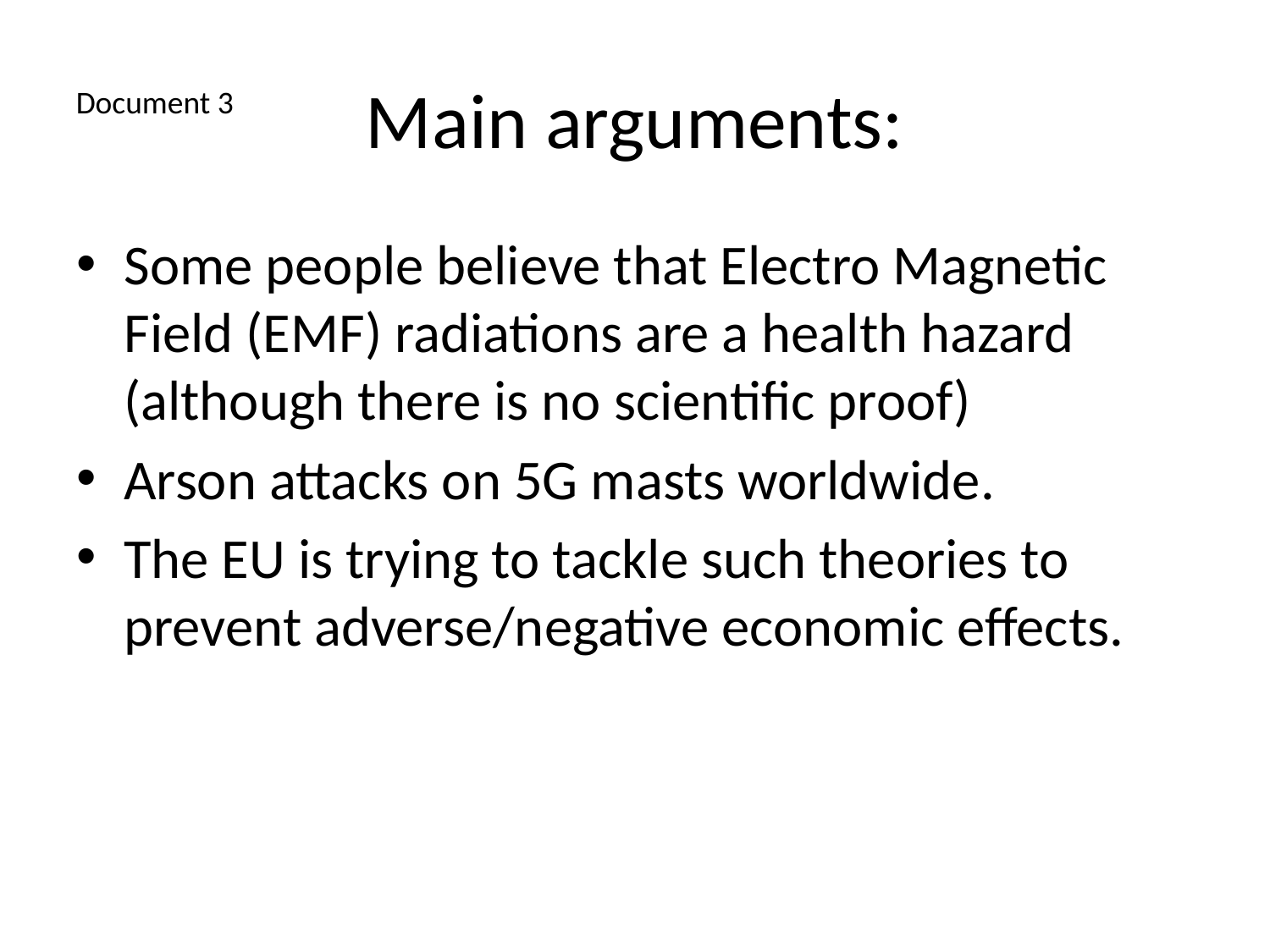

# Main arguments:
Document 3
Some people believe that Electro Magnetic Field (EMF) radiations are a health hazard (although there is no scientific proof)
Arson attacks on 5G masts worldwide.
The EU is trying to tackle such theories to prevent adverse/negative economic effects.